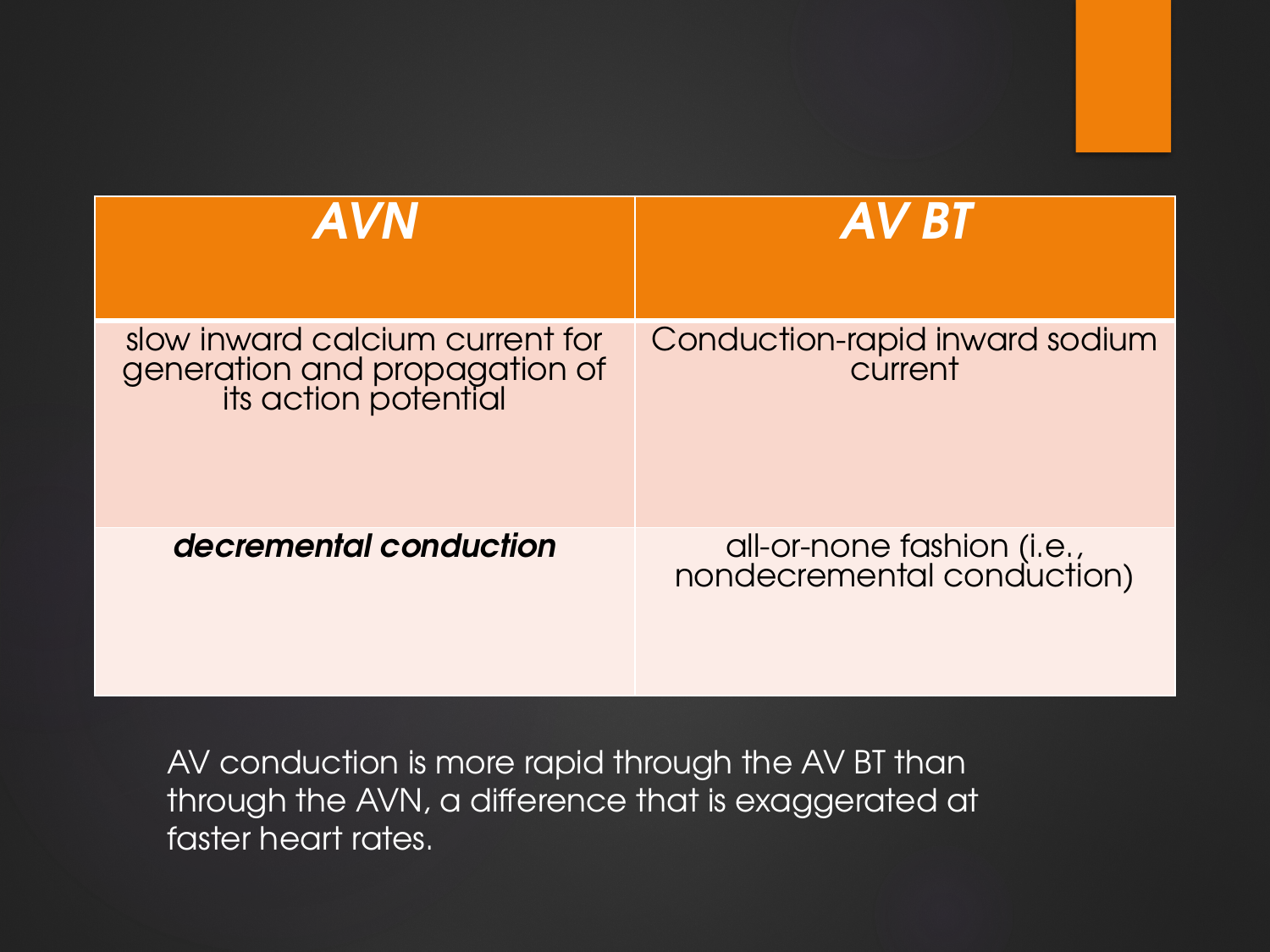

| AVN | AV BT |
| --- | --- |
| slow inward calcium current for generation and propagation of its action potential | Conduction-rapid inward sodium current |
| decremental conduction | all-or-none fashion (i.e., nondecremental conduction) |
AV conduction is more rapid through the AV BT than through the AVN, a difference that is exaggerated at faster heart rates.